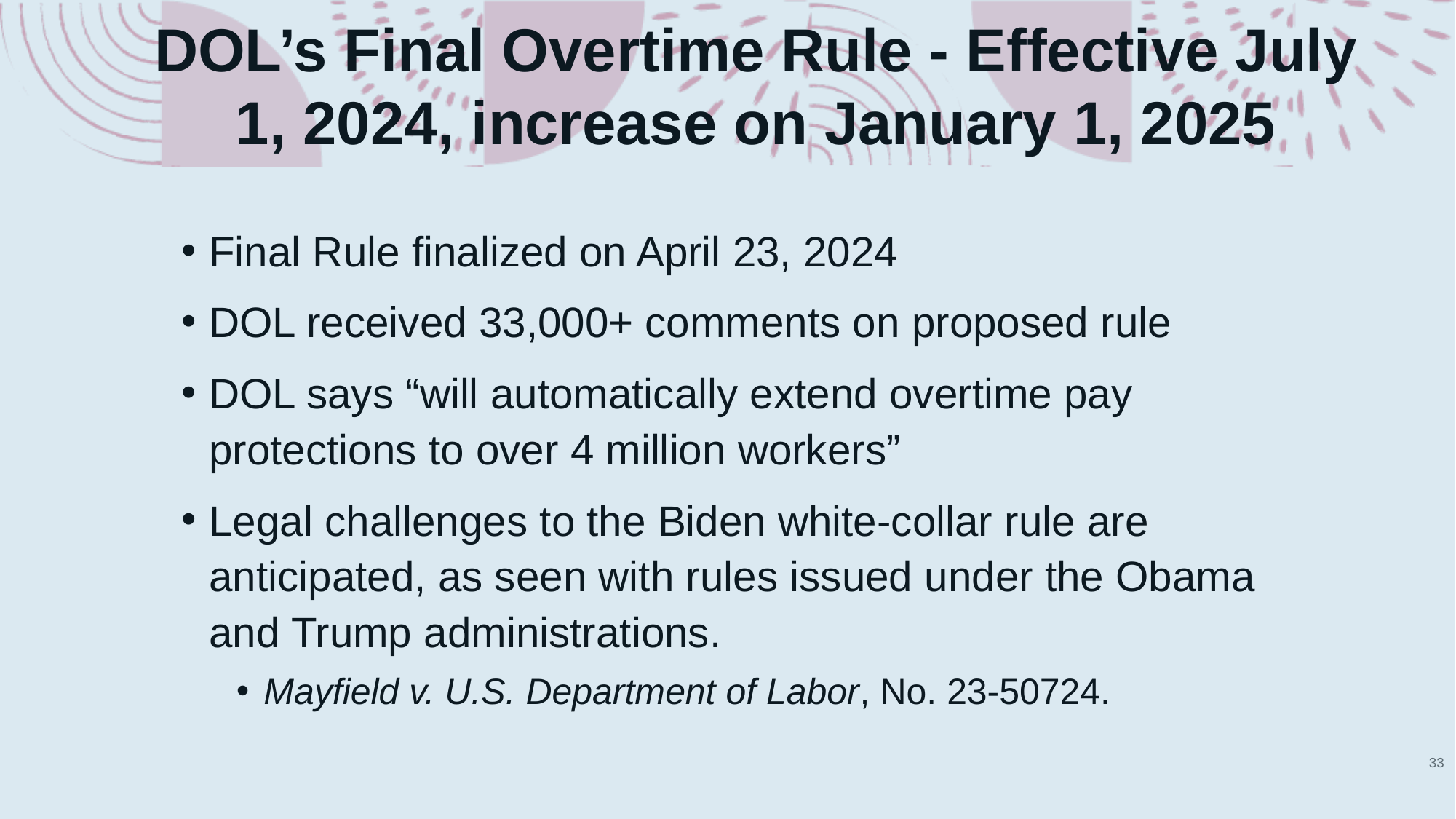

# DOL’s Final Overtime Rule - Effective July 1, 2024, increase on January 1, 2025
Final Rule finalized on April 23, 2024
DOL received 33,000+ comments on proposed rule
DOL says “will automatically extend overtime pay protections to over 4 million workers”
Legal challenges to the Biden white-collar rule are anticipated, as seen with rules issued under the Obama and Trump administrations.
Mayfield v. U.S. Department of Labor, No. 23-50724.
33